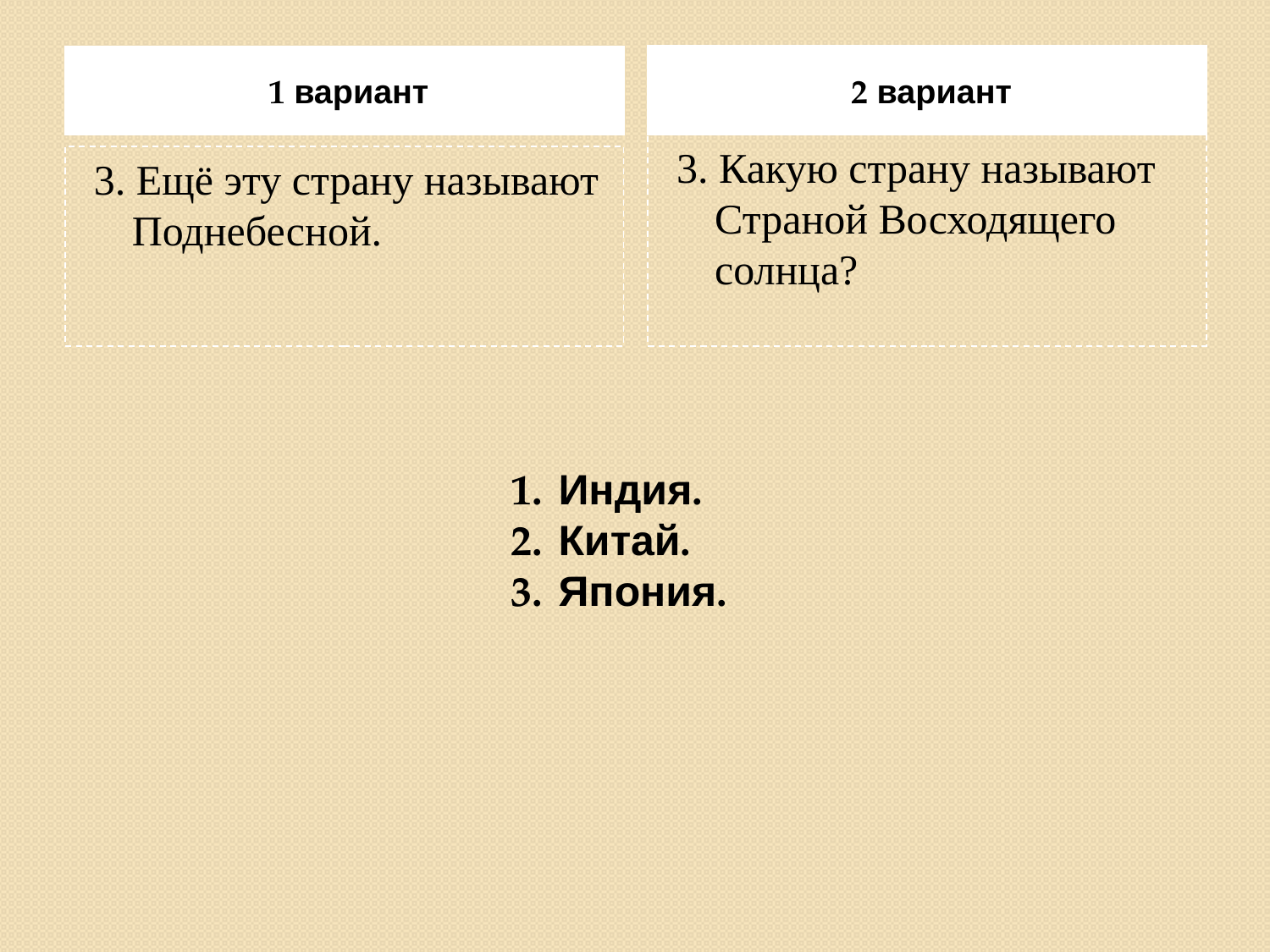

2 вариант
1 вариант
3. Какую страну называют Страной Восходящего солнца?

3. Ещё эту страну называют Поднебесной.

Индия.
Китай.
Япония.
#